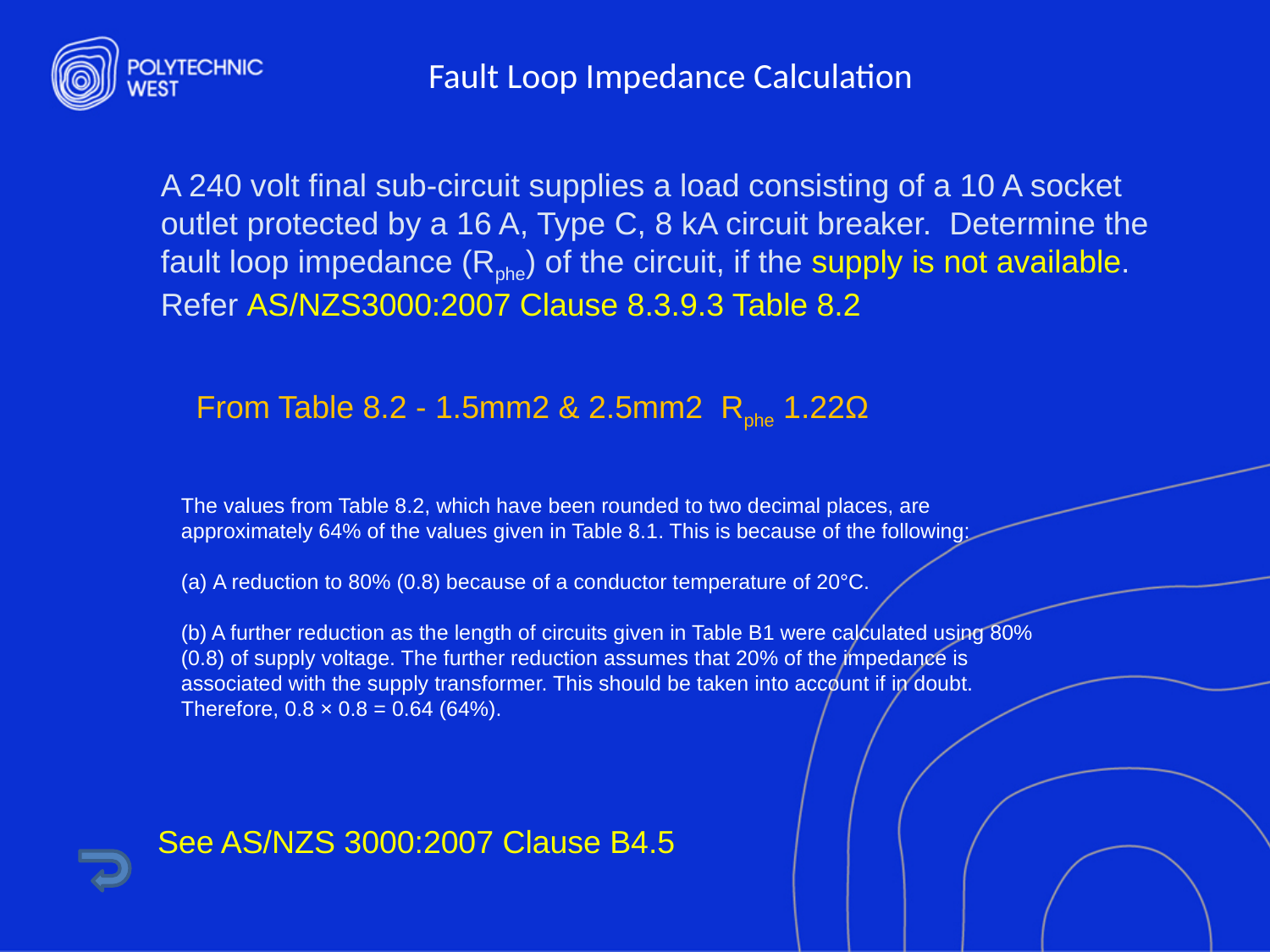

# Fault Loop Impedance Calculation
A 240 volt final sub-circuit supplies a load consisting of a 10 A socket outlet protected by a 16 A, Type C, 8 kA circuit breaker.  Determine the fault loop impedance (Rphe) of the circuit, if the supply is not available. Refer AS/NZS3000:2007 Clause 8.3.9.3 Table 8.2
    From Table 8.2 - 1.5mm2 & 2.5mm2  Rphe 1.22Ω
The values from Table 8.2, which have been rounded to two decimal places, are
approximately 64% of the values given in Table 8.1. This is because of the following:

A reduction to 80% (0.8) because of a conductor temperature of 20°C.

(b) A further reduction as the length of circuits given in Table B1 were calculated using 80% (0.8) of supply voltage. The further reduction assumes that 20% of the impedance is associated with the supply transformer. This should be taken into account if in doubt.
Therefore, 0.8 × 0.8 = 0.64 (64%).
See AS/NZS 3000:2007 Clause B4.5